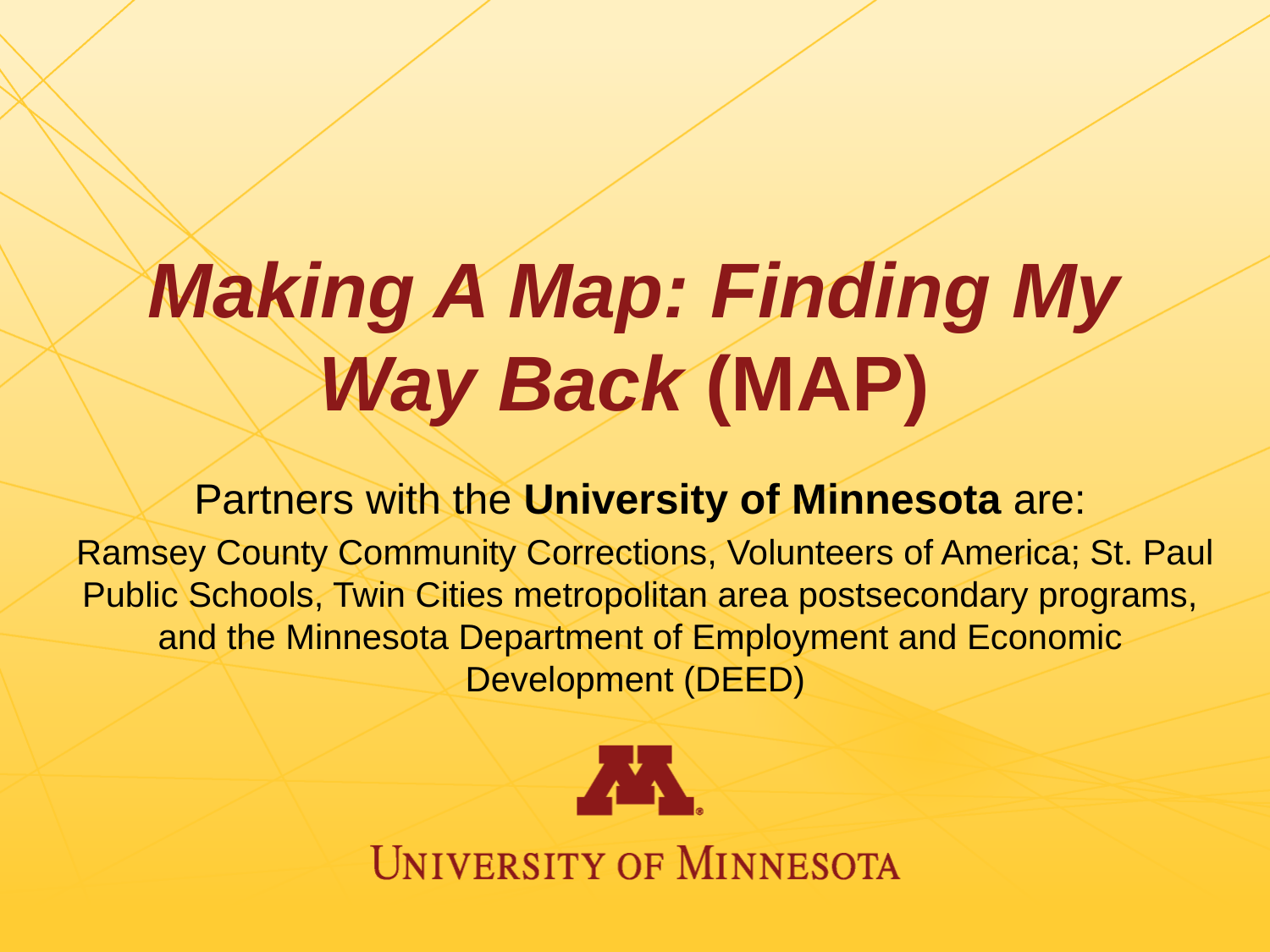

# Making A Map: Finding My Way Back (MAP)
Partners with the University of Minnesota are:
 Ramsey County Community Corrections, Volunteers of America; St. Paul Public Schools, Twin Cities metropolitan area postsecondary programs, and the Minnesota Department of Employment and Economic Development (DEED)